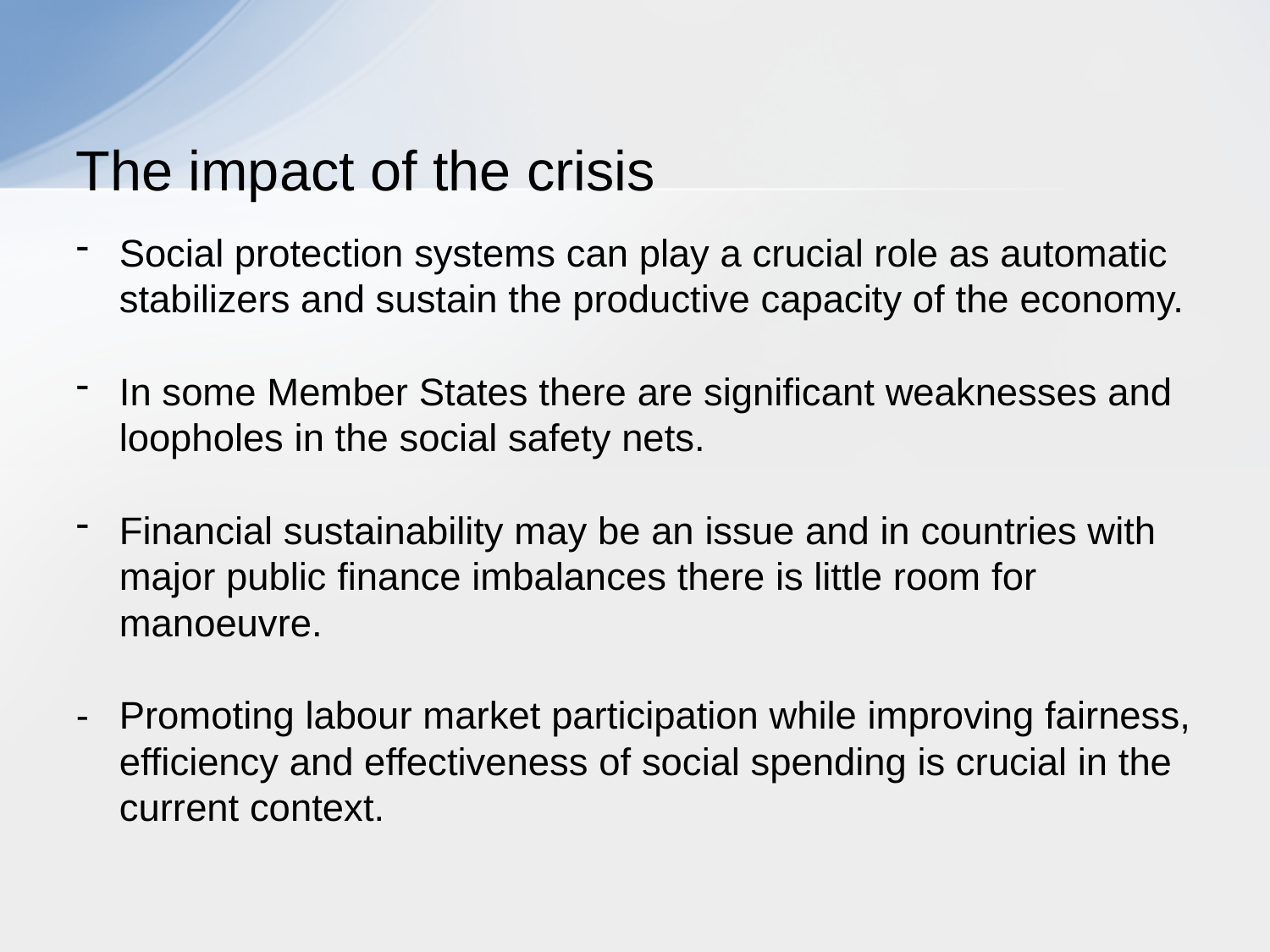

# The impact of the crisis
Social protection systems can play a crucial role as automatic stabilizers and sustain the productive capacity of the economy.

In some Member States there are significant weaknesses and loopholes in the social safety nets.

Financial sustainability may be an issue and in countries with major public finance imbalances there is little room for manoeuvre.

-	Promoting labour market participation while improving fairness, efficiency and effectiveness of social spending is crucial in the current context.